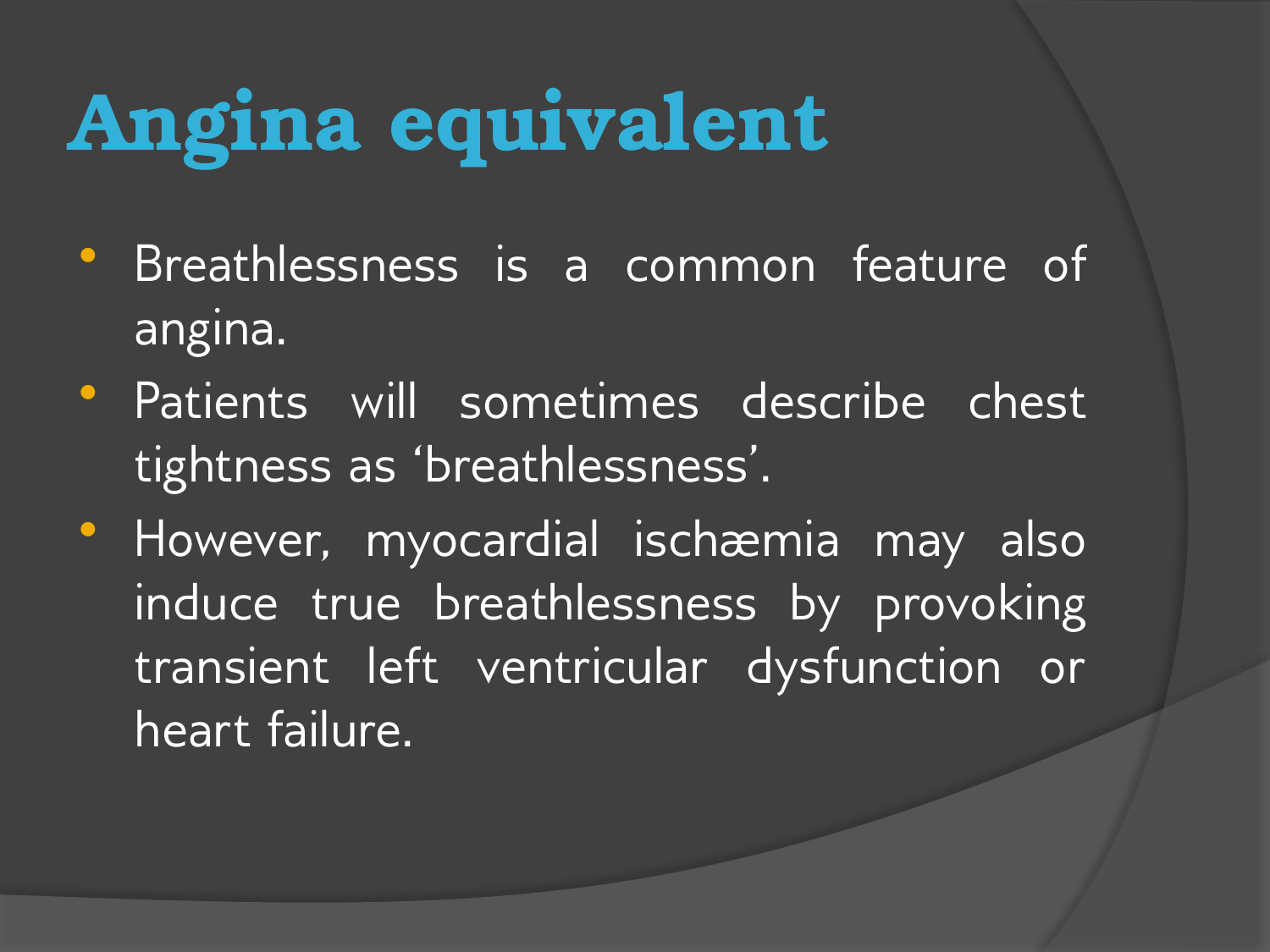

# Angina equivalent
Breathlessness is a common feature of angina.
Patients will sometimes describe chest tightness as ‘breathlessness’.
However, myocardial ischaemia may also induce true breathlessness by provoking transient left ventricular dysfunction or heart failure.